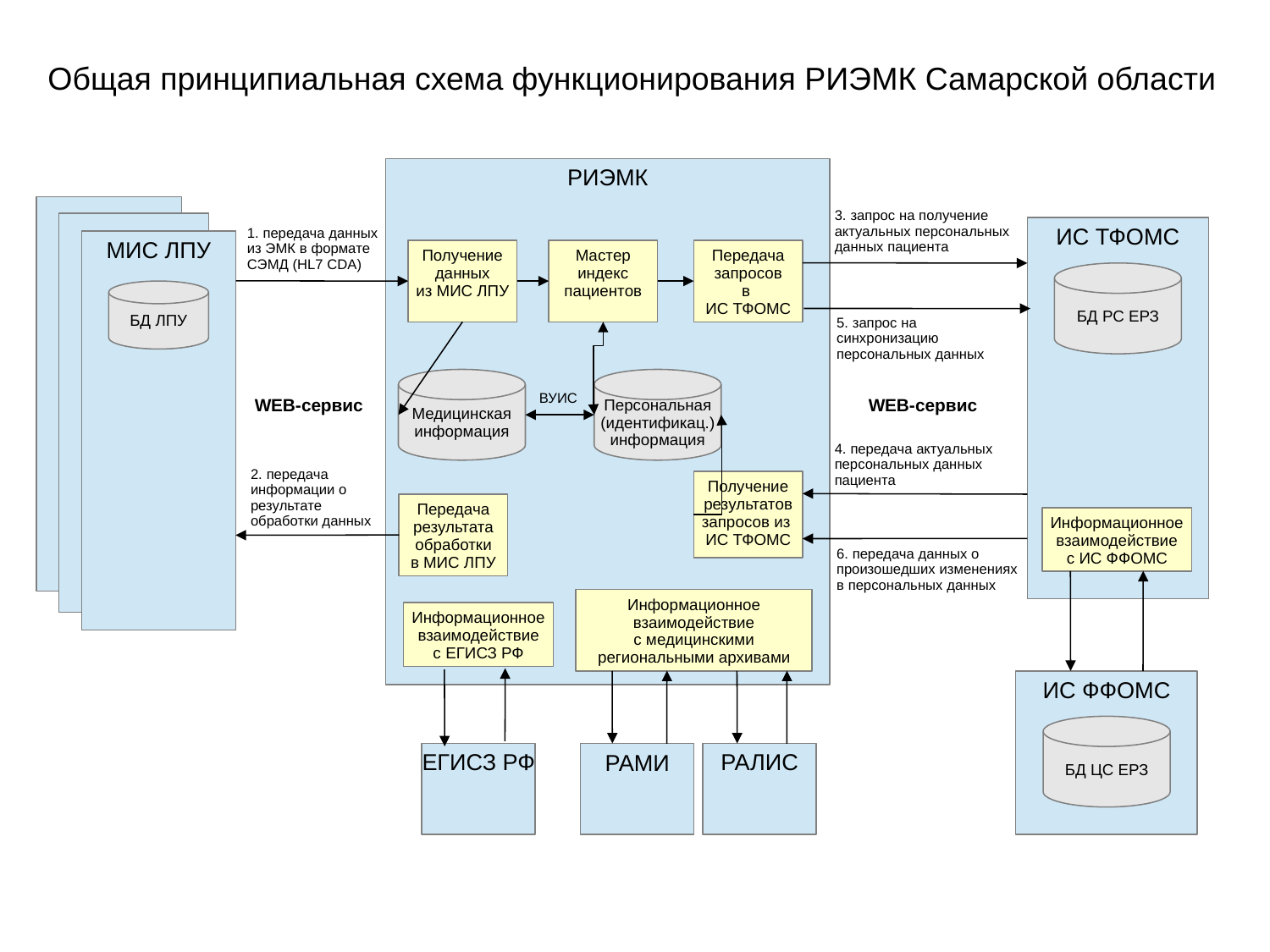

Общая принципиальная схема функционирования РИЭМК Самарской области
РИЭМК

3. запрос на получение актуальных персональных данных пациента

ИС ТФОМС
1. передача данных из ЭМК в формате СЭМД (HL7 CDA)
МИС ЛПУ
Получение
данных
из МИС ЛПУ
Мастер
индекс
пациентов
Передача
запросов
в
ИС ТФОМС

БД РС ЕРЗ

БД ЛПУ

5. запрос на синхронизацию персональных данных
Медицинская
информация
Персональная
(идентификац.)
информация
ВУИС
WEB-сервис
WEB-сервис
4. передача актуальных персональных данных пациента
2. передача информации о результате обработки данных
Получение
результатов
запросов из
ИС ТФОМС

Передача
результата
обработки
в МИС ЛПУ
Информационное
взаимодействие
с ИС ФФОМС

6. передача данных о произошедших изменениях в персональных данных

Информационное
взаимодействие
с медицинскими
региональными архивами
Информационное
взаимодействие
с ЕГИСЗ РФ

ИС ФФОМС

БД ЦС ЕРЗ
ЕГИСЗ РФ
РАЛИС
РАМИ